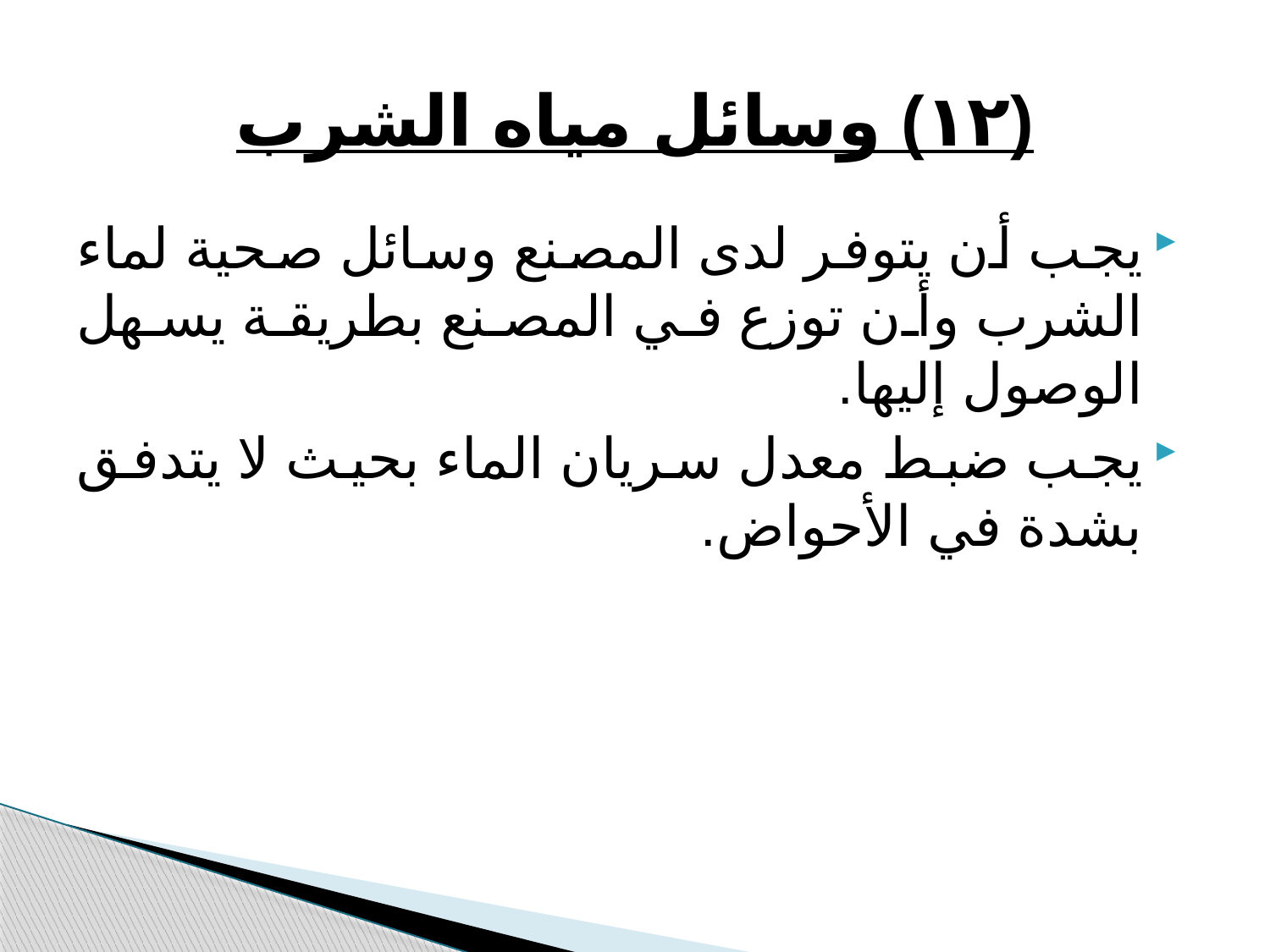

# (١٢) وسائل مياه الشرب
يجب أن يتوفر لدى المصنع وسائل صحية لماء الشرب وأن توزع في المصنع بطريقة يسهل الوصول إليها.
يجب ضبط معدل سريان الماء بحيث لا يتدفق بشدة في الأحواض.